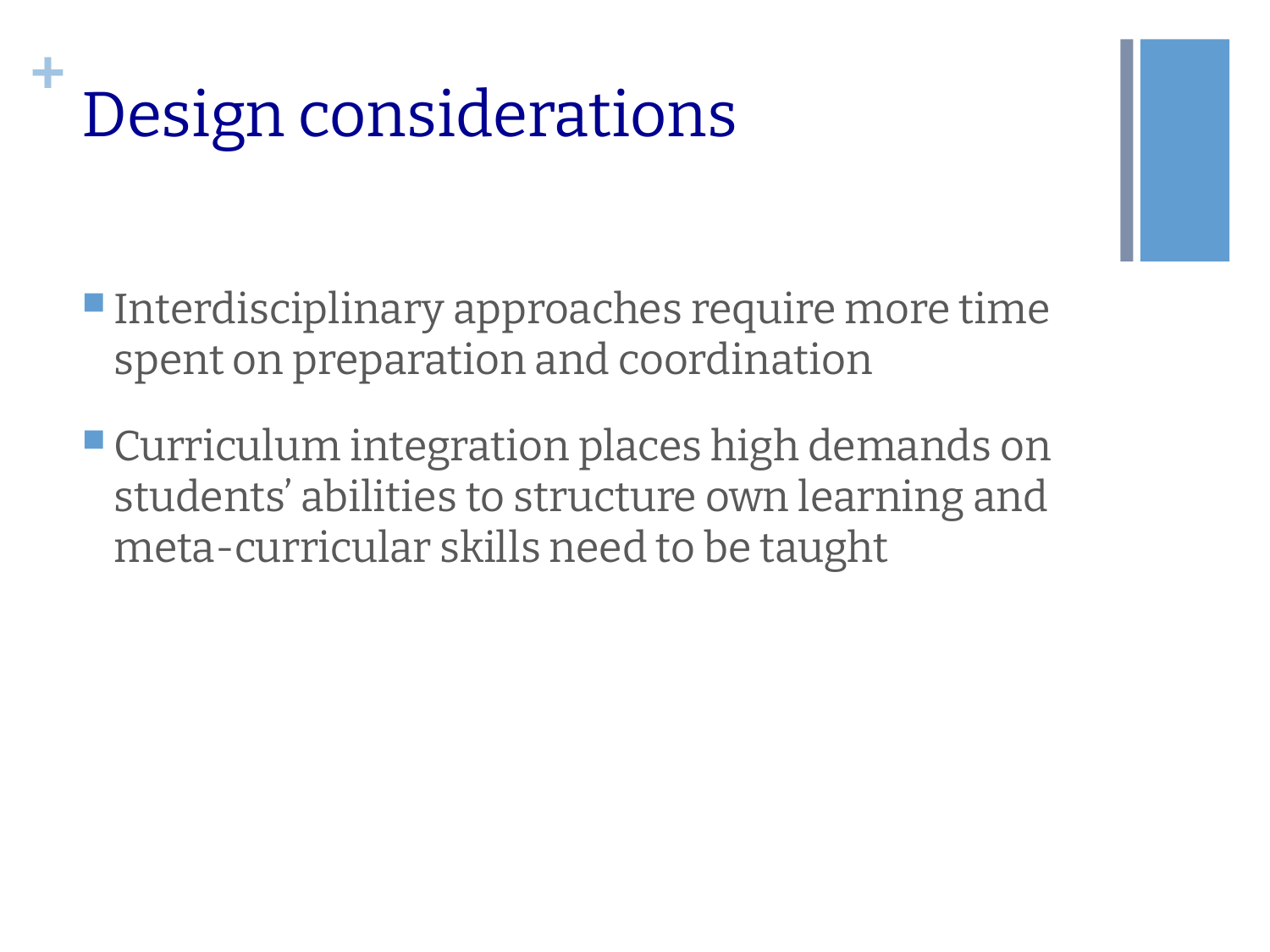

# Design considerations
Interdisciplinary approaches require more time spent on preparation and coordination
Curriculum integration places high demands on students’ abilities to structure own learning and meta-curricular skills need to be taught